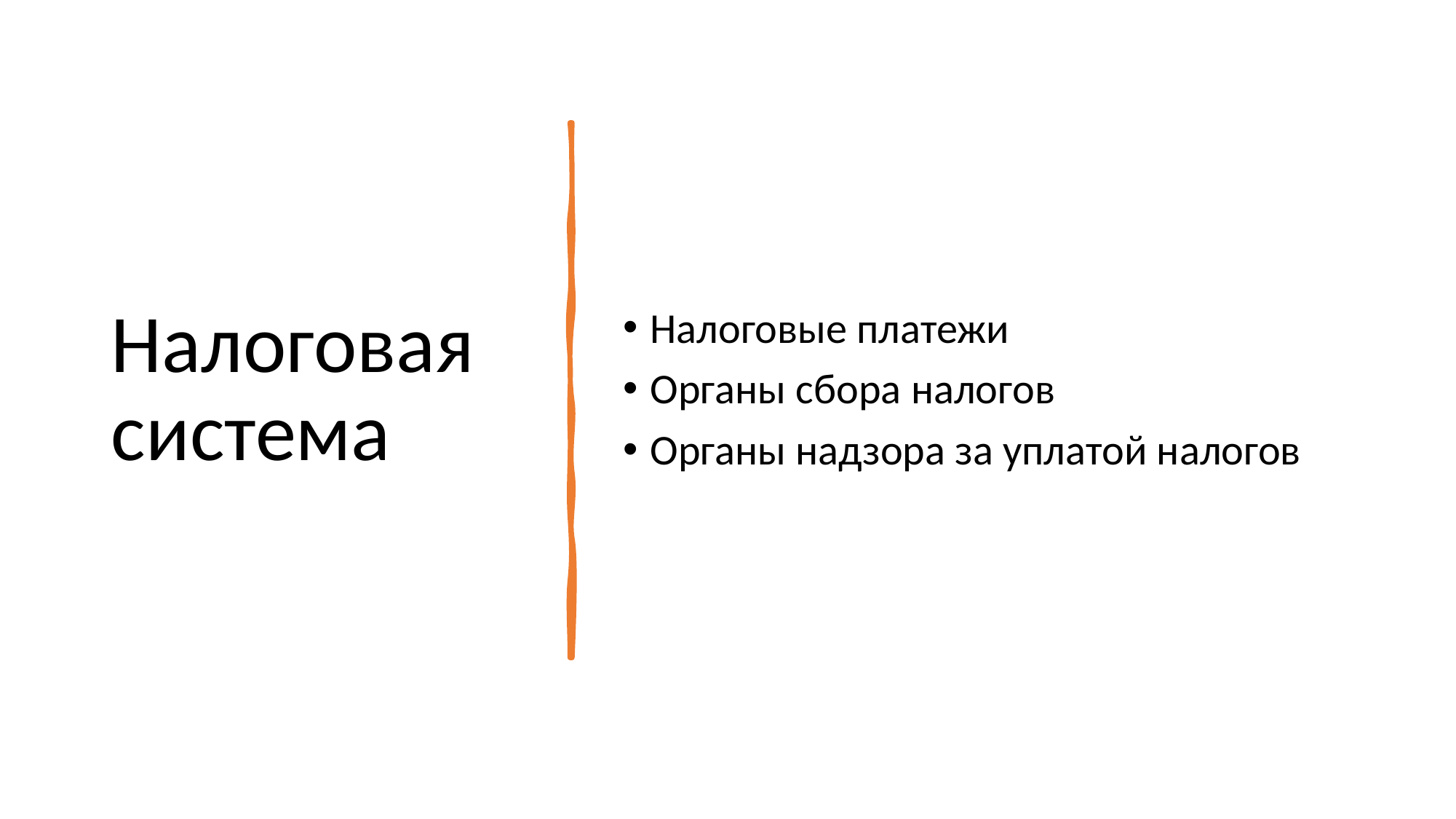

# Налоговая система
Налоговые платежи
Органы сбора налогов
Органы надзора за уплатой налогов